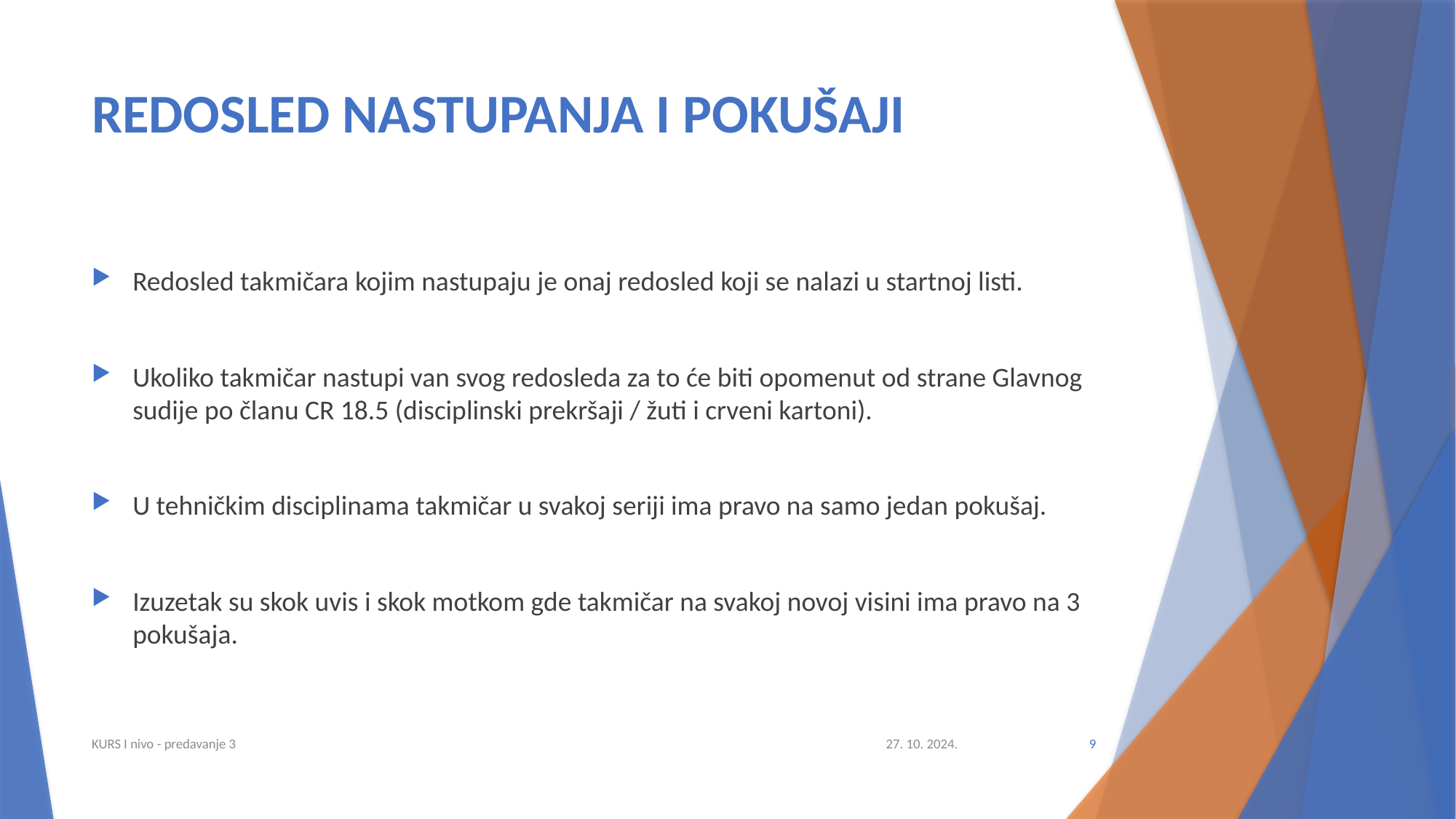

# REDOSLED NASTUPANJA I POKUŠAJI
Redosled takmičara kojim nastupaju je onaj redosled koji se nalazi u startnoj listi.

Ukoliko takmičar nastupi van svog redosleda za to će biti opomenut od strane Glavnog sudije po članu CR 18.5 (disciplinski prekršaji / žuti i crveni kartoni).

U tehničkim disciplinama takmičar u svakoj seriji ima pravo na samo jedan pokušaj.

Izuzetak su skok uvis i skok motkom gde takmičar na svakoj novoj visini ima pravo na 3 pokušaja.

KURS I nivo - predavanje 3
27. 10. 2024.
9